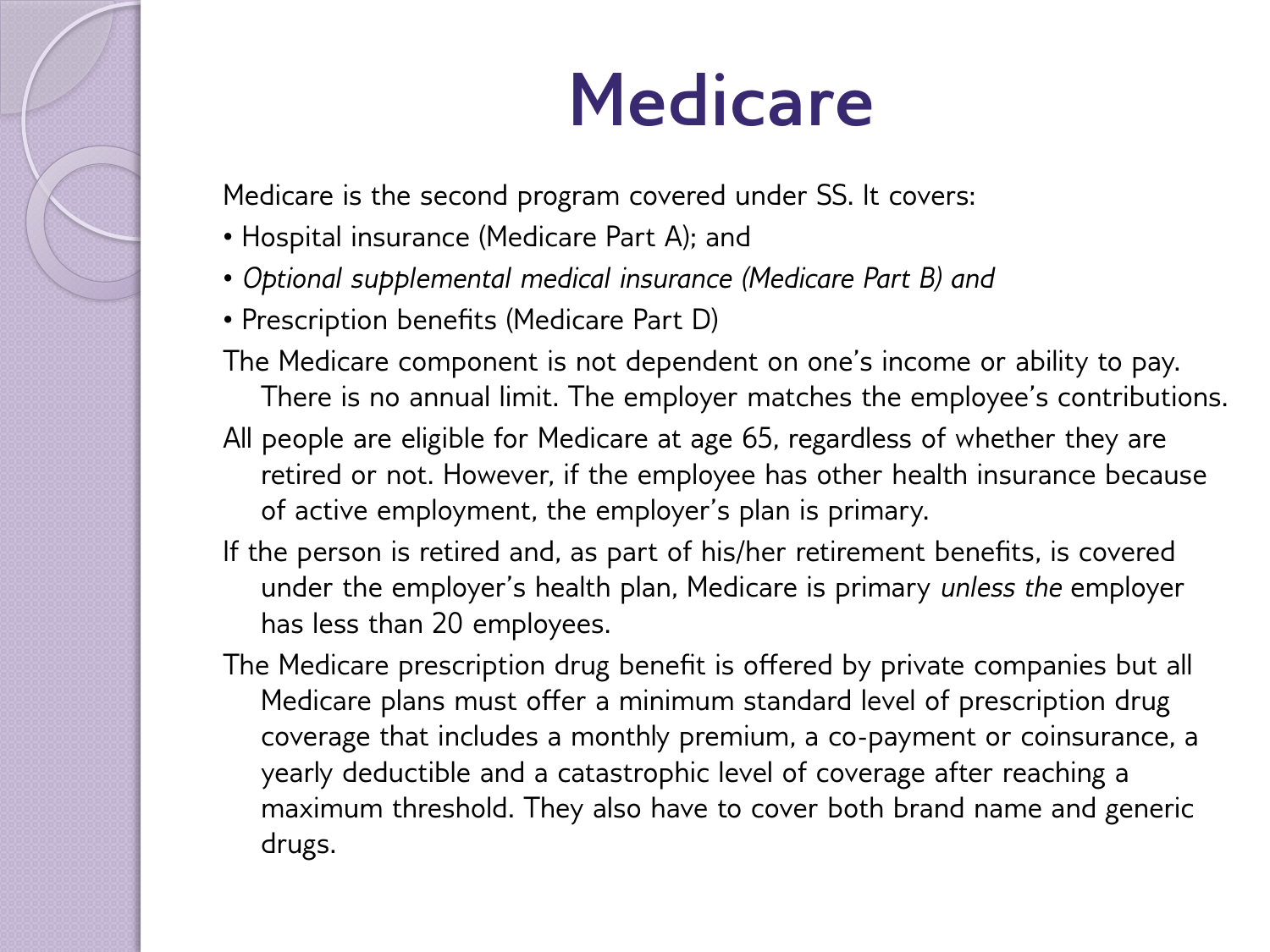

# Medicare
Medicare is the second program covered under SS. It covers:
• Hospital insurance (Medicare Part A); and
• Optional supplemental medical insurance (Medicare Part B) and
• Prescription benefits (Medicare Part D)
The Medicare component is not dependent on one’s income or ability to pay. There is no annual limit. The employer matches the employee’s contributions.
All people are eligible for Medicare at age 65, regardless of whether they are retired or not. However, if the employee has other health insurance because of active employment, the employer’s plan is primary.
If the person is retired and, as part of his/her retirement benefits, is covered under the employer’s health plan, Medicare is primary unless the employer has less than 20 employees.
The Medicare prescription drug benefit is offered by private companies but all Medicare plans must offer a minimum standard level of prescription drug coverage that includes a monthly premium, a co-payment or coinsurance, a yearly deductible and a catastrophic level of coverage after reaching a maximum threshold. They also have to cover both brand name and generic drugs.